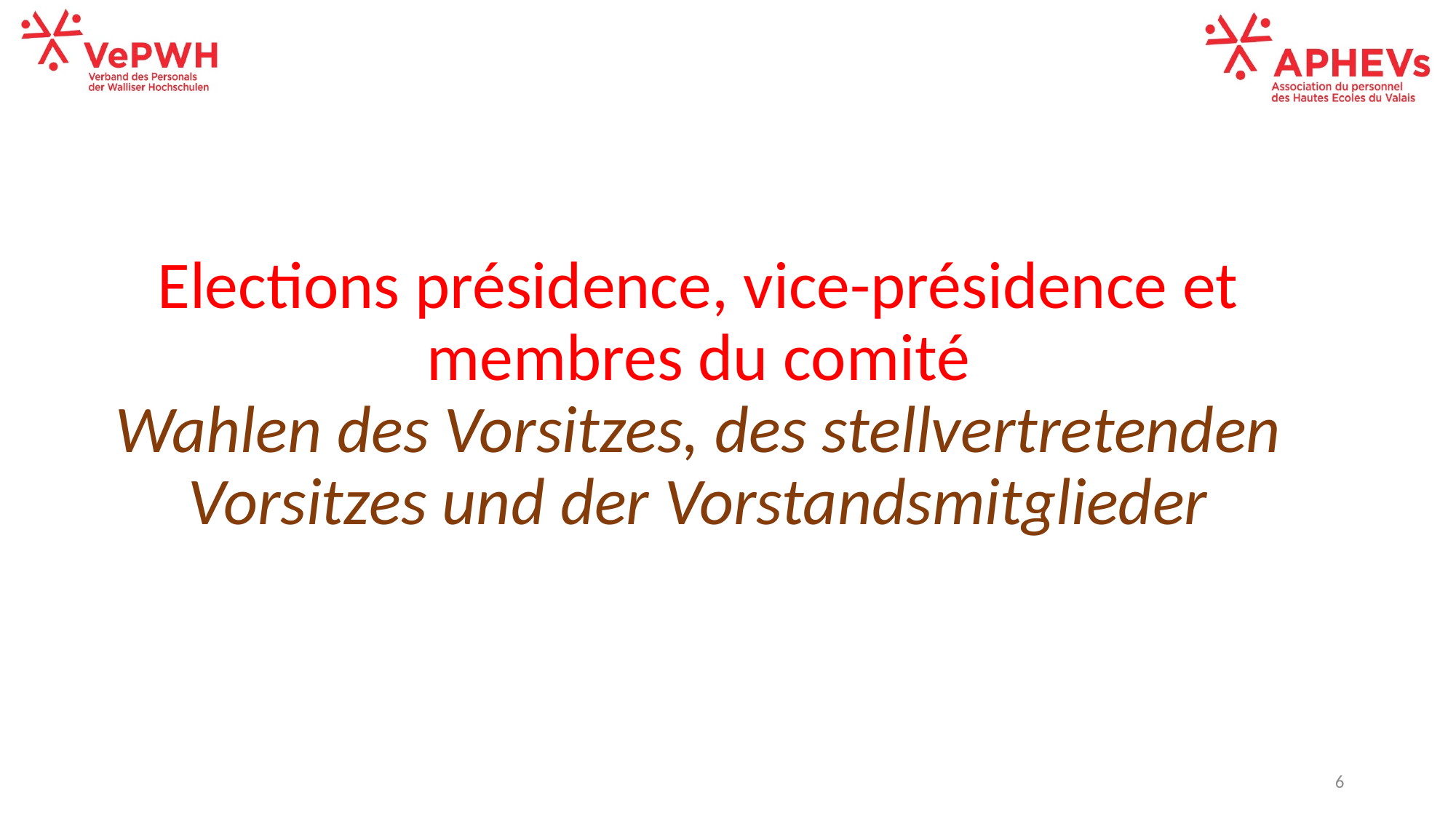

# Elections présidence, vice-présidence et membres du comité Wahlen des Vorsitzes, des stellvertretenden Vorsitzes und der Vorstandsmitglieder
6